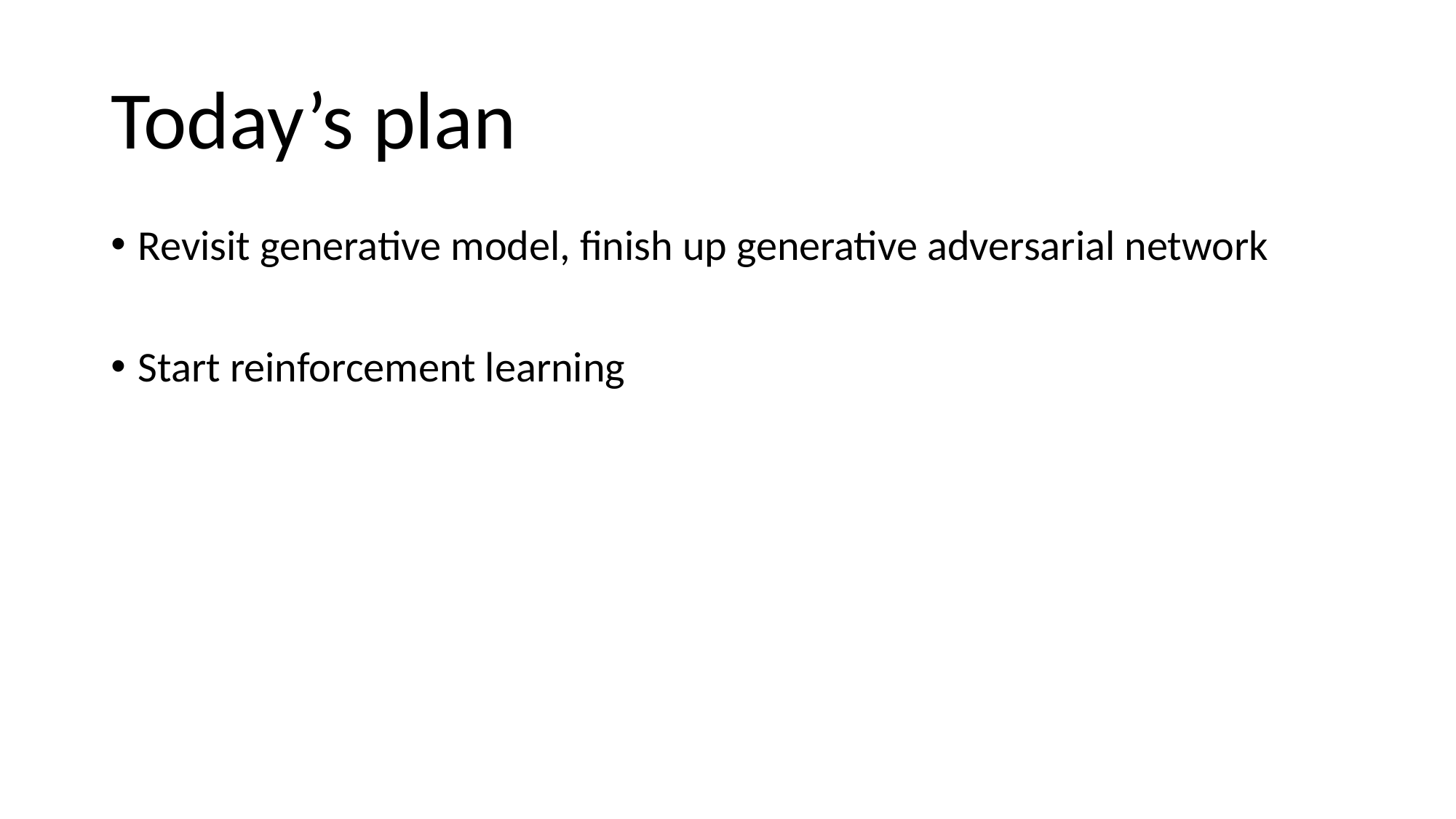

# Today’s plan
Revisit generative model, finish up generative adversarial network

Start reinforcement learning